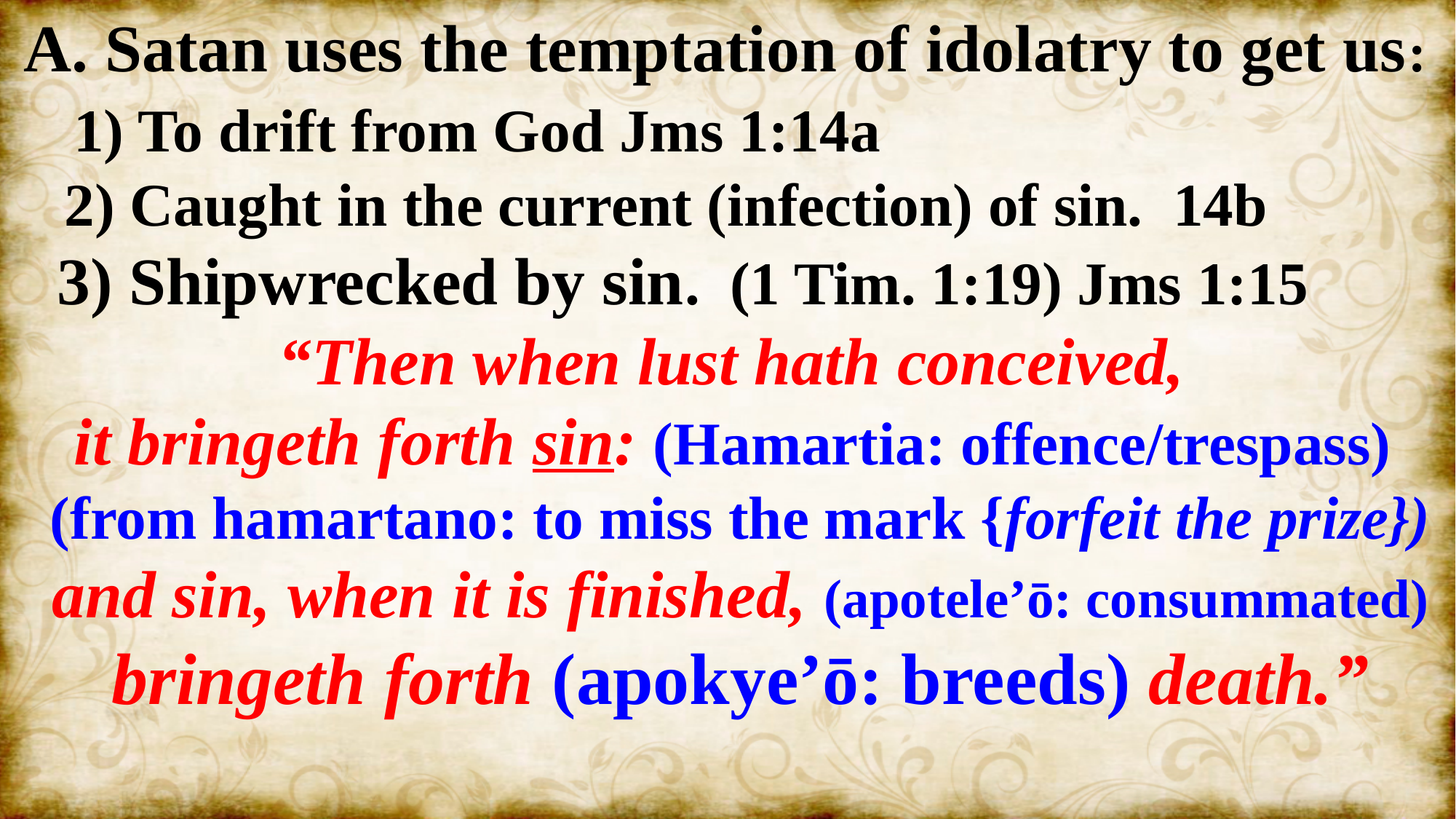

A. Satan uses the temptation of idolatry to get us:
   1) To drift from God Jms 1:14a
   2) Caught in the current (infection) of sin.  14b
  3) Shipwrecked by sin.  (1 Tim. 1:19) Jms 1:15
“Then when lust hath conceived,
it bringeth forth sin: (Hamartia: offence/trespass)
(from hamartano: to miss the mark {forfeit the prize})
and sin, when it is finished, (apotele’ō: consummated)
bringeth forth (apokye’ō: breeds) death.”